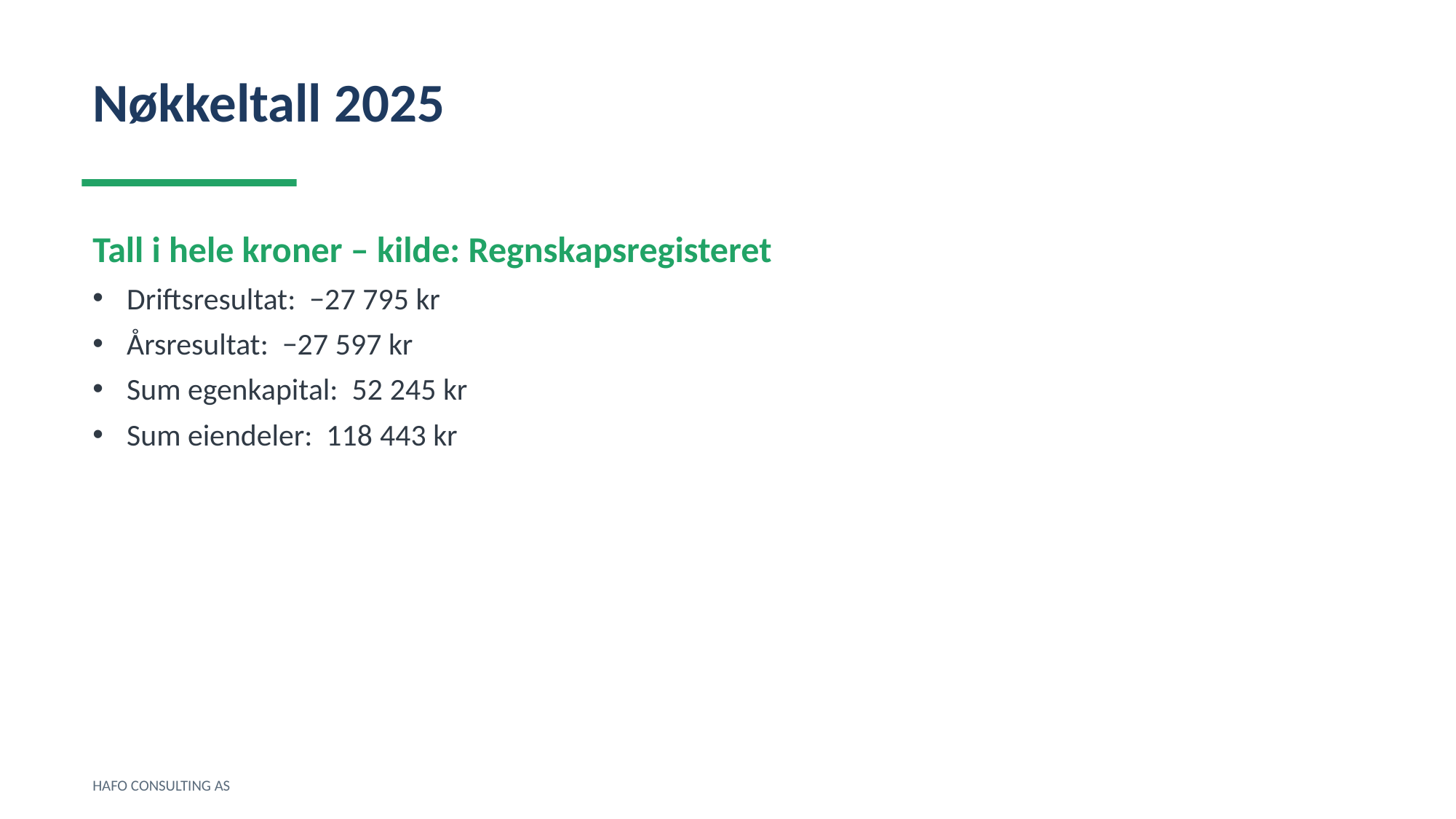

Nøkkeltall 2025

Tall i hele kroner – kilde: Regnskapsregisteret
Driftsresultat:  −27 795 kr
Årsresultat:  −27 597 kr
Sum egenkapital:  52 245 kr
Sum eiendeler:  118 443 kr
HAFO CONSULTING AS